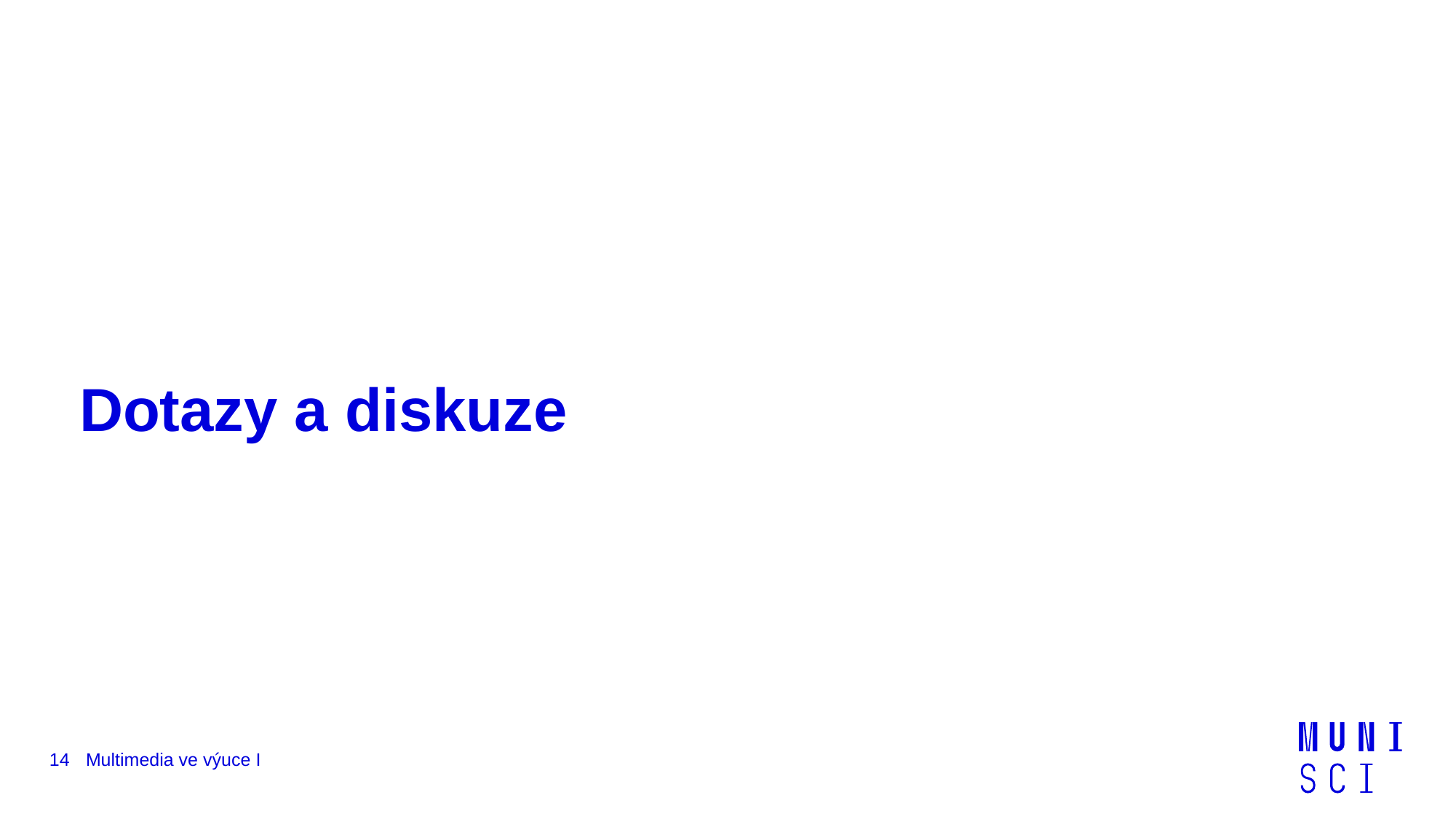

# Dotazy a diskuze
14
Multimedia ve výuce I